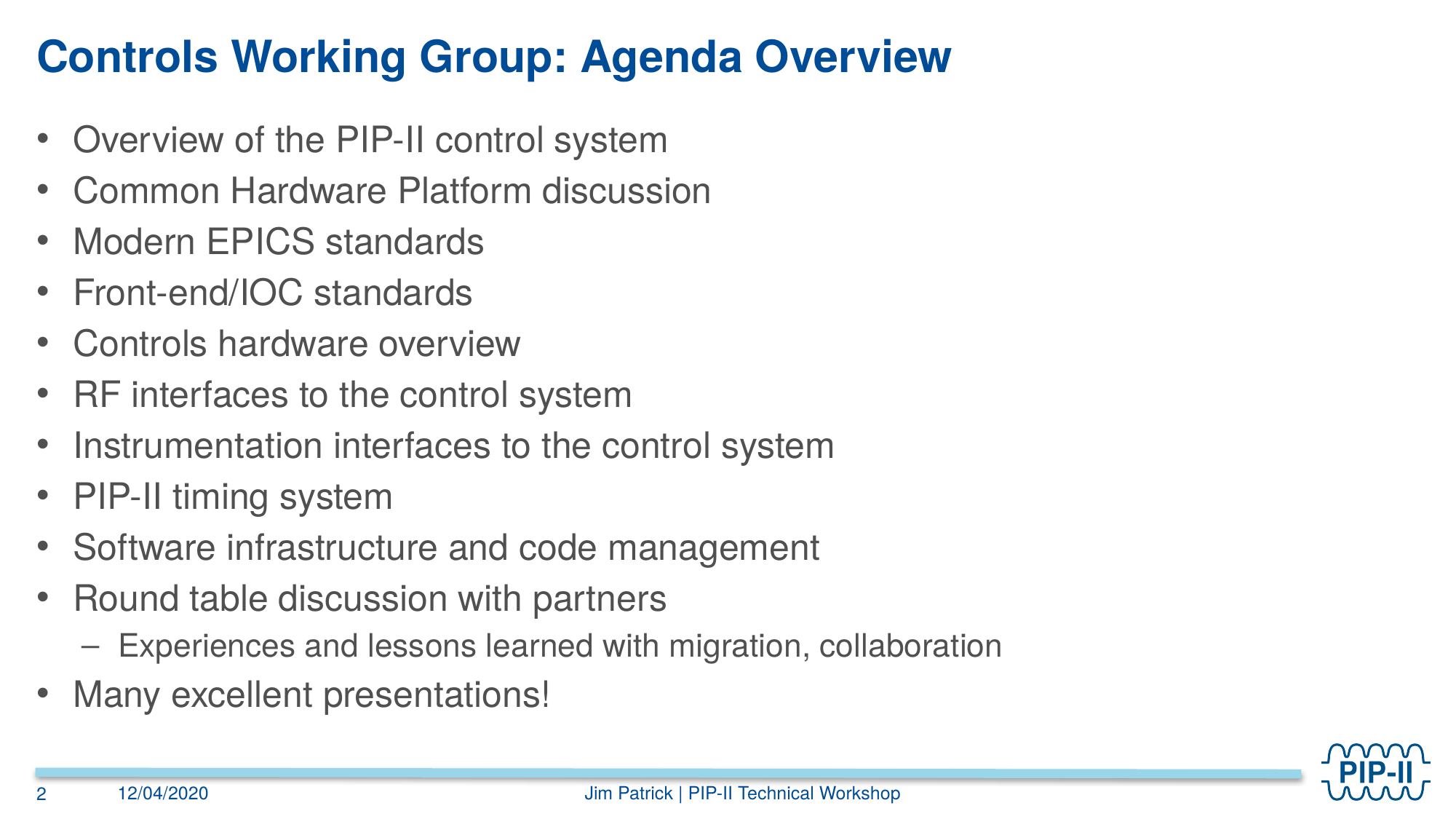

# Controls Working Group: Agenda Overview
Overview of the PIP-II control system
Common Hardware Platform discussion
Modern EPICS standards
Front-end/IOC standards
Controls hardware overview
RF interfaces to the control system
Instrumentation interfaces to the control system
PIP-II timing system
Software infrastructure and code management
Round table discussion with partners
Experiences and lessons learned with migration, collaboration
Many excellent presentations!
Jim Patrick | PIP-II Technical Workshop
12/04/2020
2